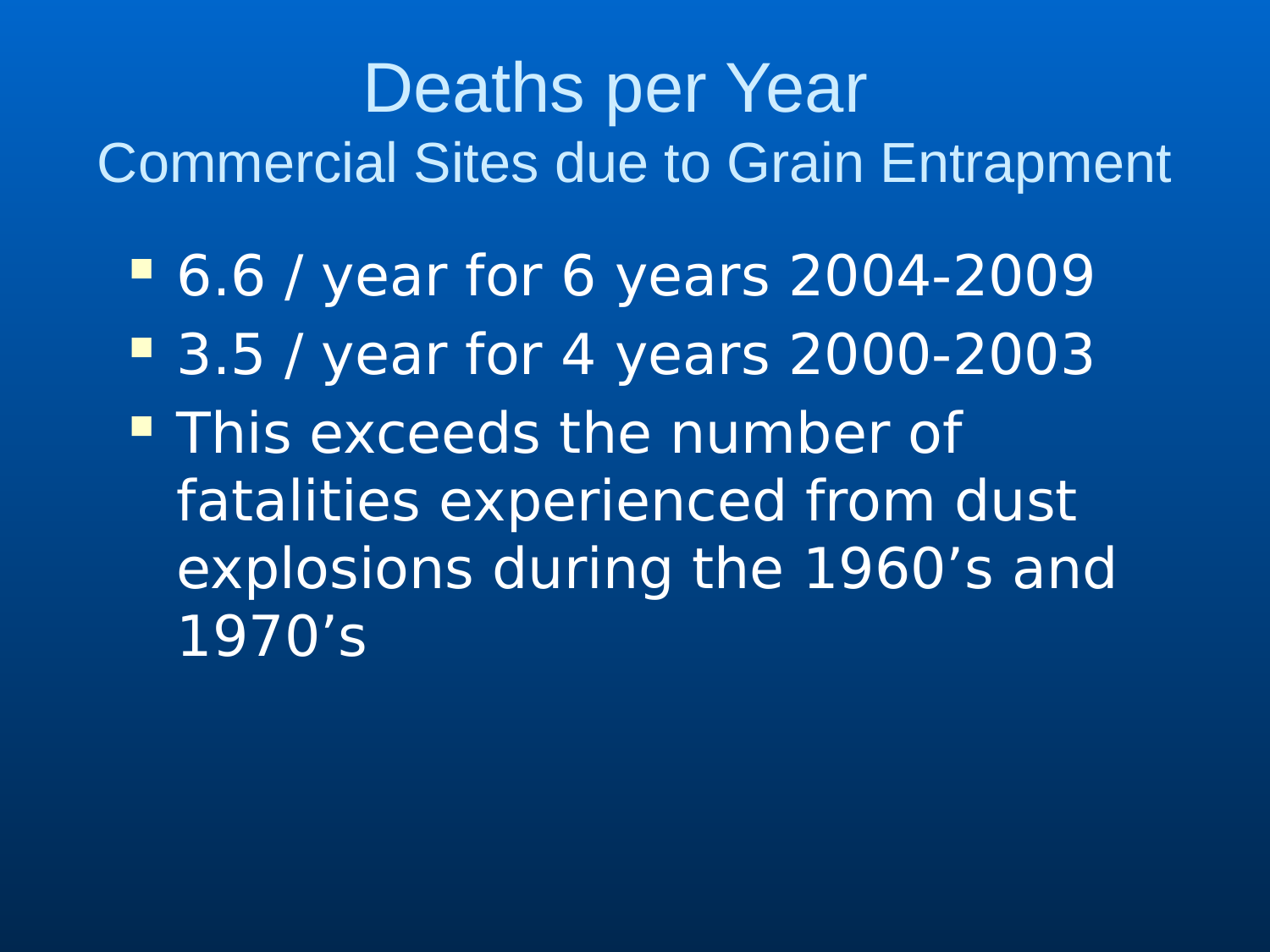

Deaths per Year
Commercial Sites due to Grain Entrapment
6.6 / year for 6 years 2004-2009
3.5 / year for 4 years 2000-2003
This exceeds the number of fatalities experienced from dust explosions during the 1960’s and 1970’s